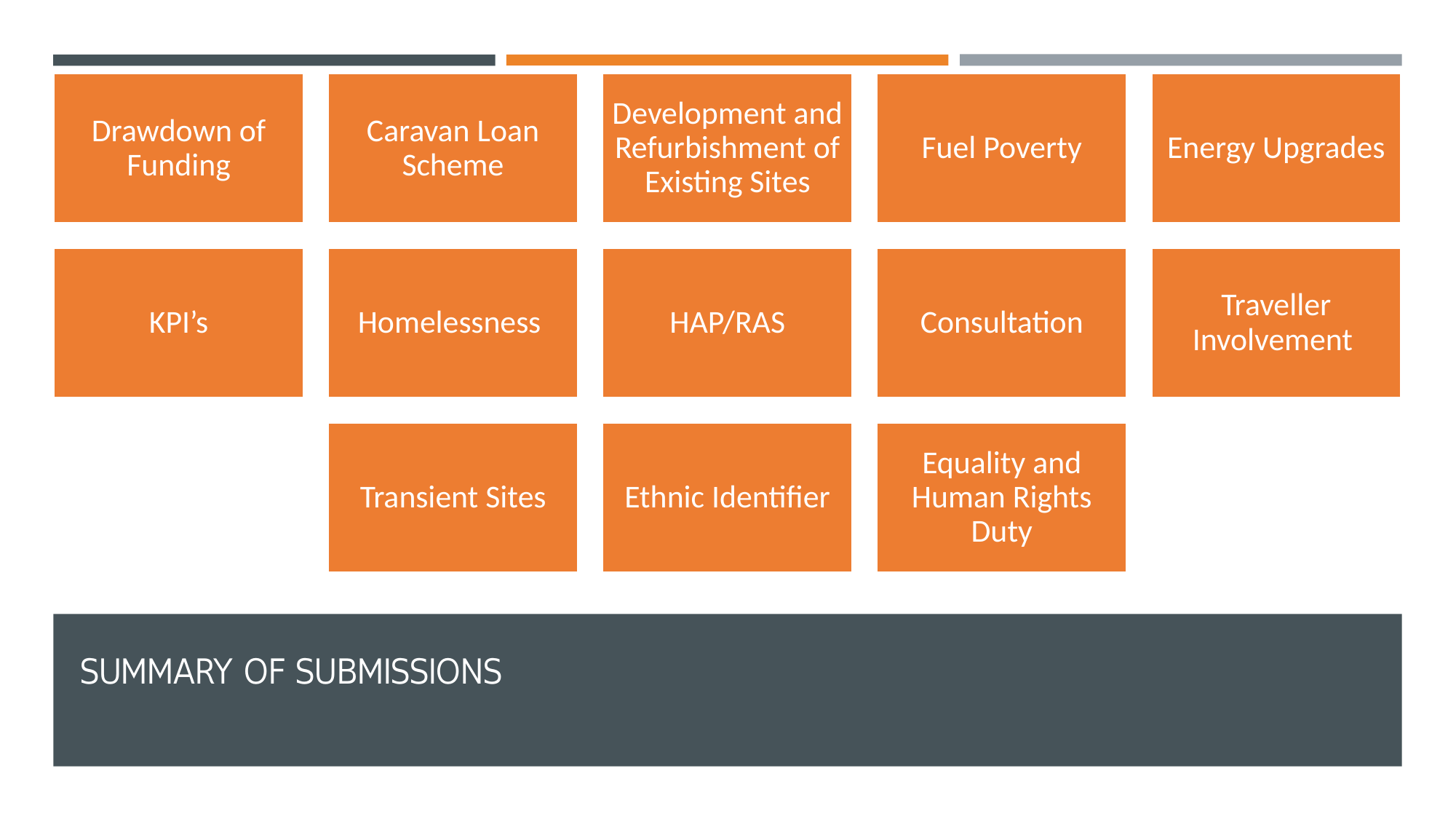

Drawdown of Funding
Caravan Loan Scheme
Development and Refurbishment of Existing Sites
Fuel Poverty
Energy Upgrades
KPI’s
Homelessness
HAP/RAS
Consultation
Traveller Involvement
Transient Sites
Ethnic Identifier
Equality and Human Rights Duty
# Summary of submissions